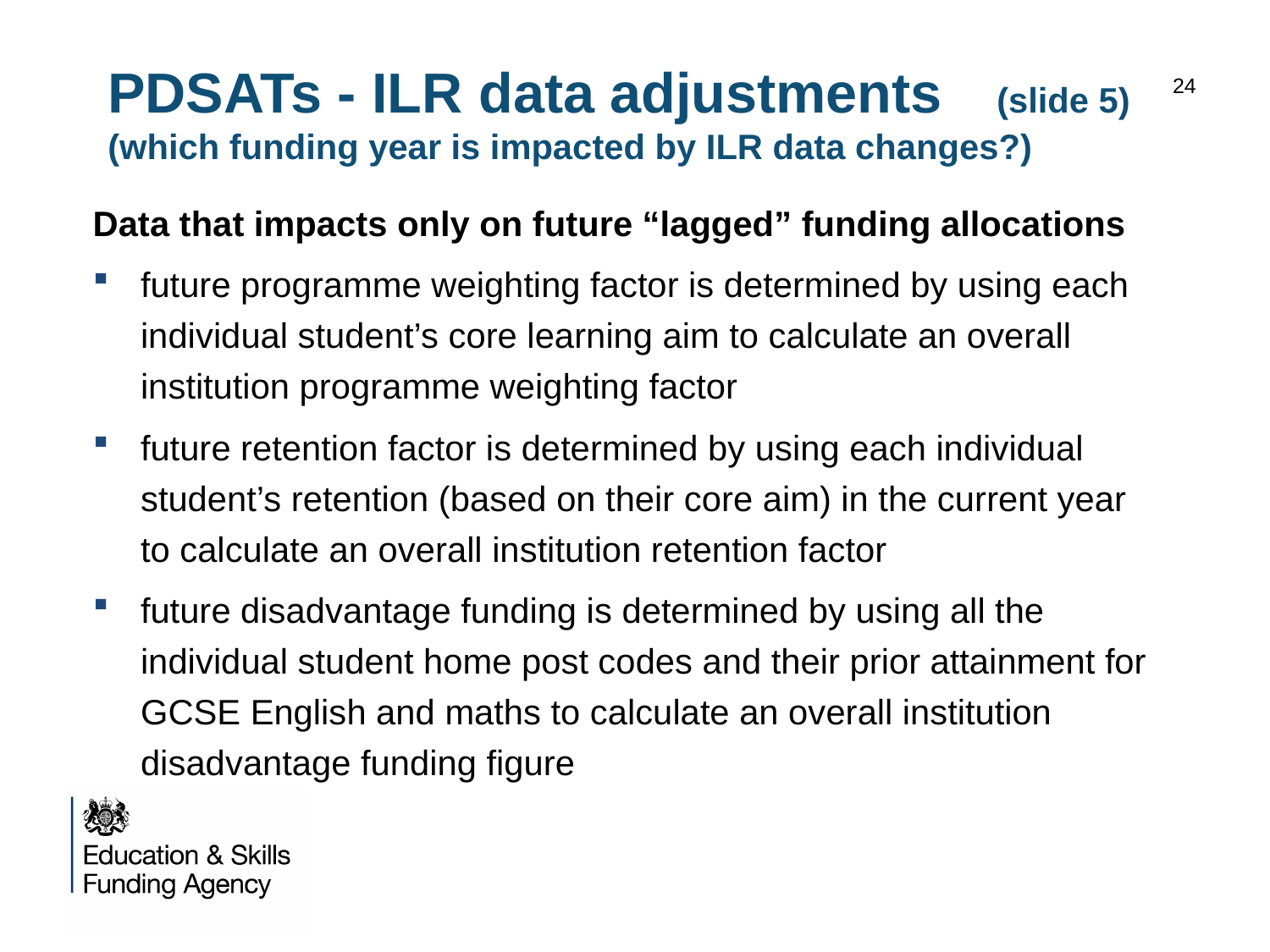

# PDSATs - ILR data adjustments 	(slide 5) (which funding year is impacted by ILR data changes?)
24
Data that impacts only on future “lagged” funding allocations
future programme weighting factor is determined by using each individual student’s core learning aim to calculate an overall institution programme weighting factor
future retention factor is determined by using each individual student’s retention (based on their core aim) in the current year to calculate an overall institution retention factor
future disadvantage funding is determined by using all the individual student home post codes and their prior attainment for GCSE English and maths to calculate an overall institution disadvantage funding figure